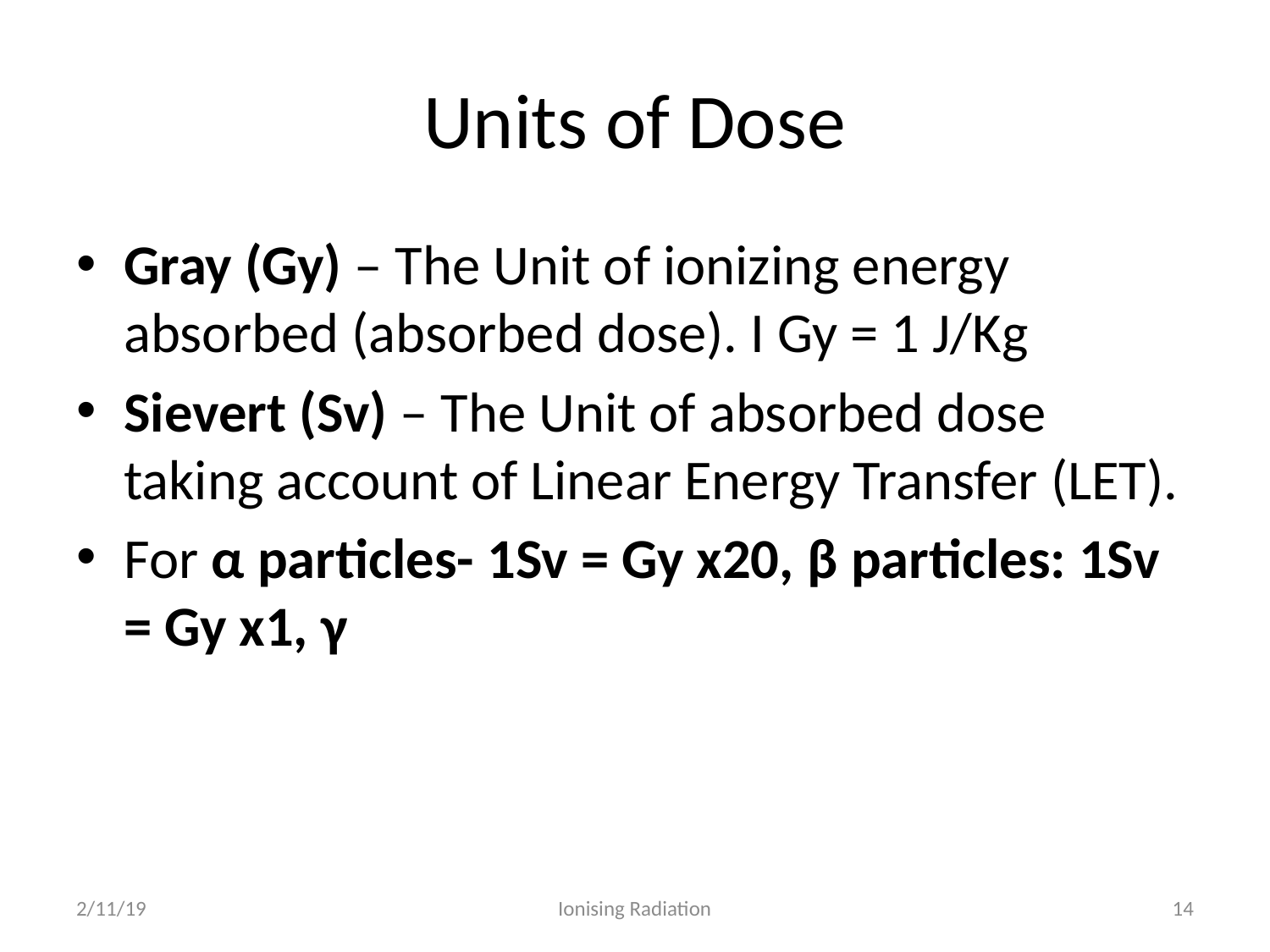

# Units of Dose
Gray (Gy) – The Unit of ionizing energy absorbed (absorbed dose). I Gy = 1 J/Kg
Sievert (Sv) – The Unit of absorbed dose taking account of Linear Energy Transfer (LET).
For α particles- 1Sv = Gy x20, β particles: 1Sv = Gy x1, γ
2/11/19
Ionising Radiation
14